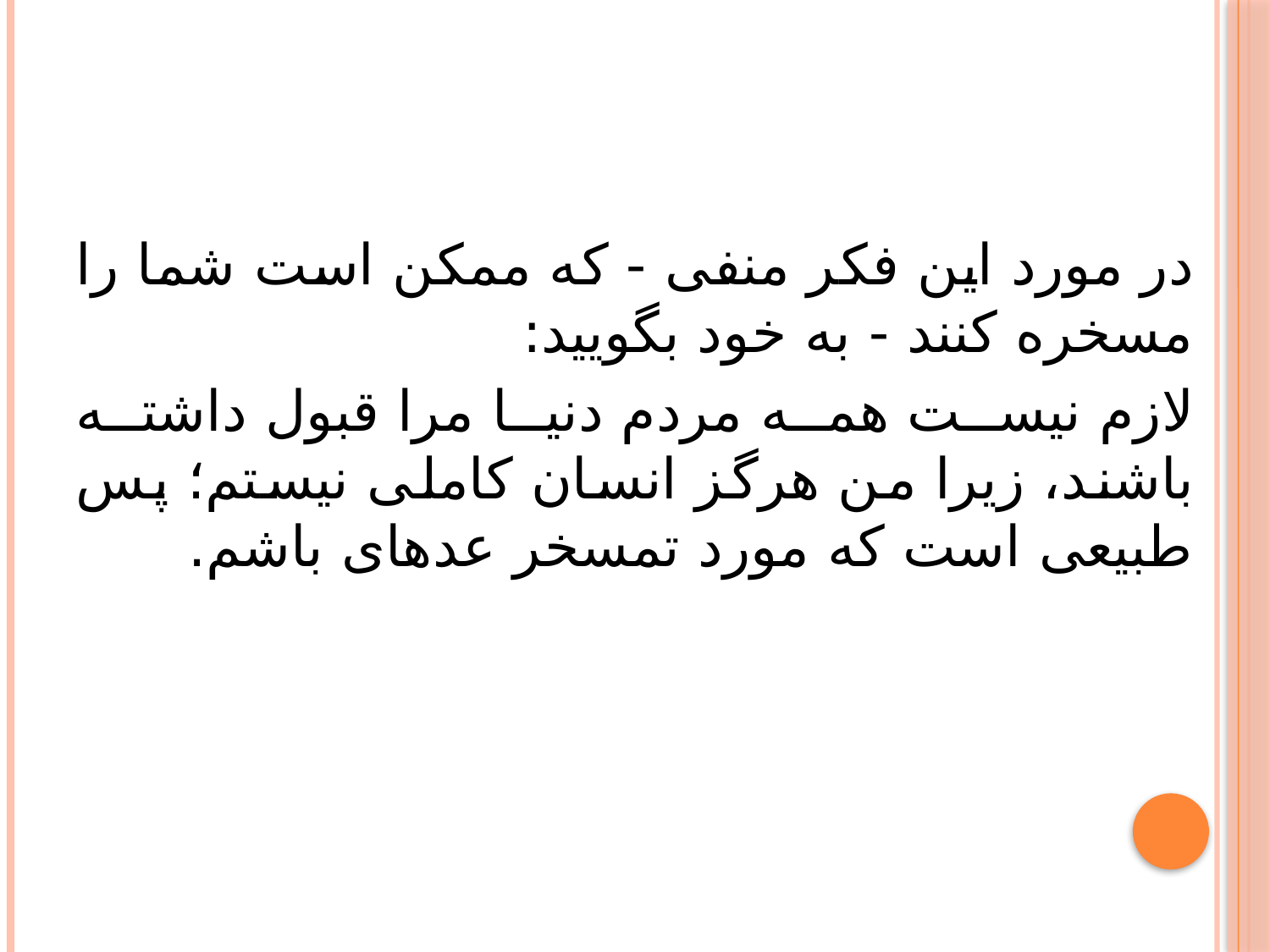

در مورد این فکر منفى - که ممکن است شما را مسخره کنند - به خود بگویید:
لازم نیست همه مردم دنیا مرا قبول داشته باشند، زیرا من هرگز انسان کاملى نیستم؛ پس طبیعى است که مورد تمسخر عده‏اى باشم.